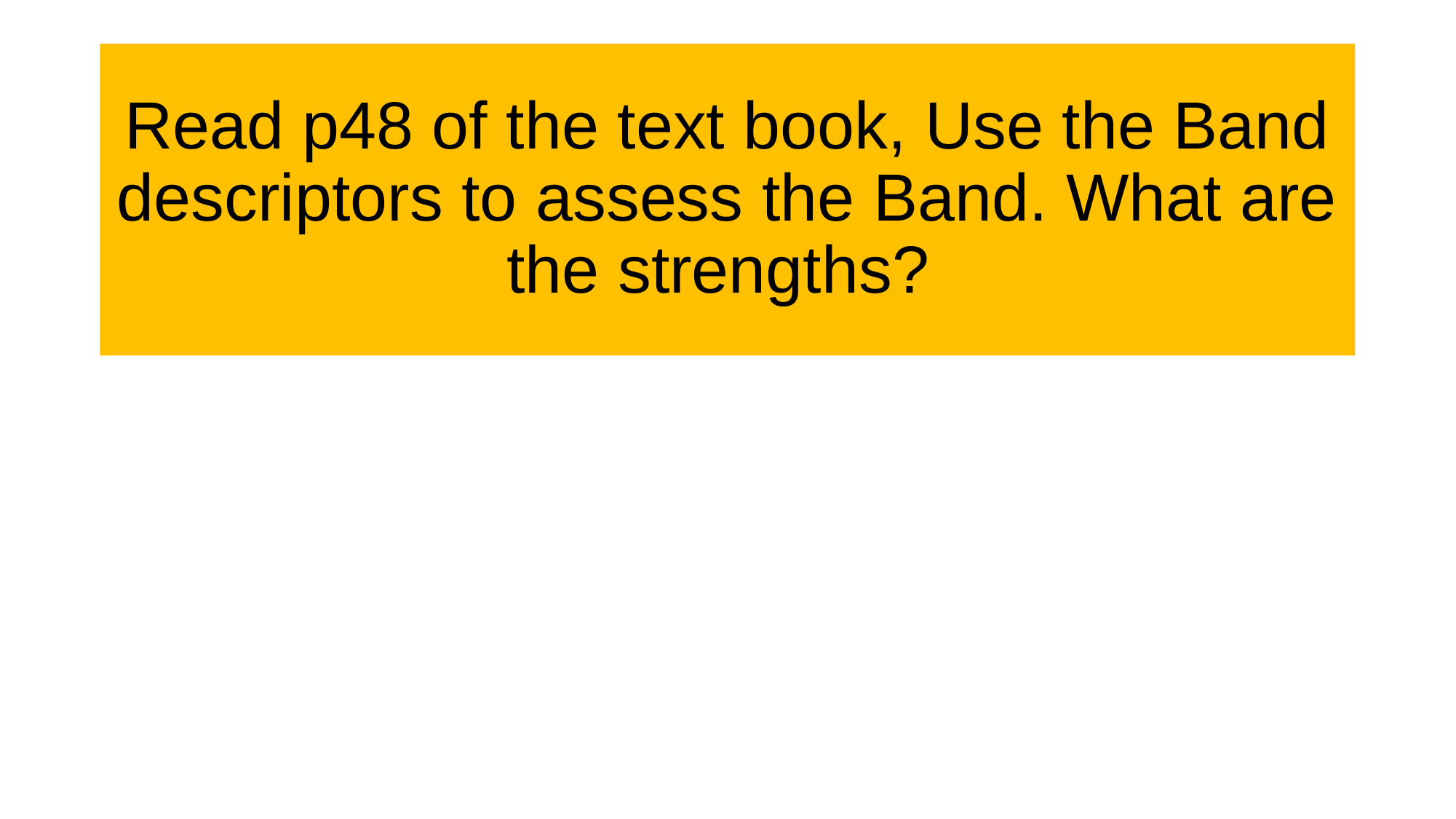

# Read p48 of the text book, Use the Band descriptors to assess the Band. What are the strengths?